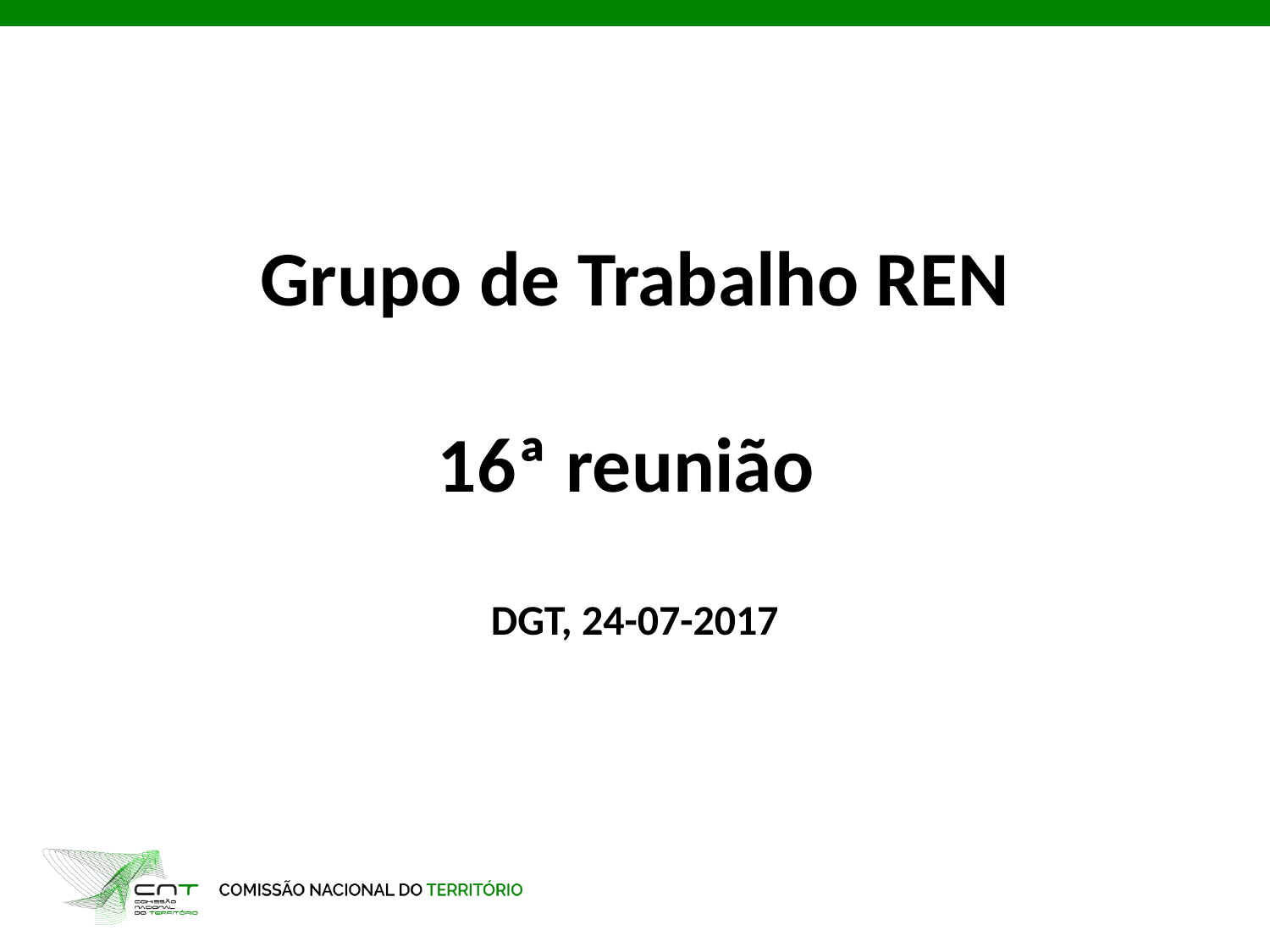

# Grupo de Trabalho REN 16ª reunião DGT, 24-07-2017